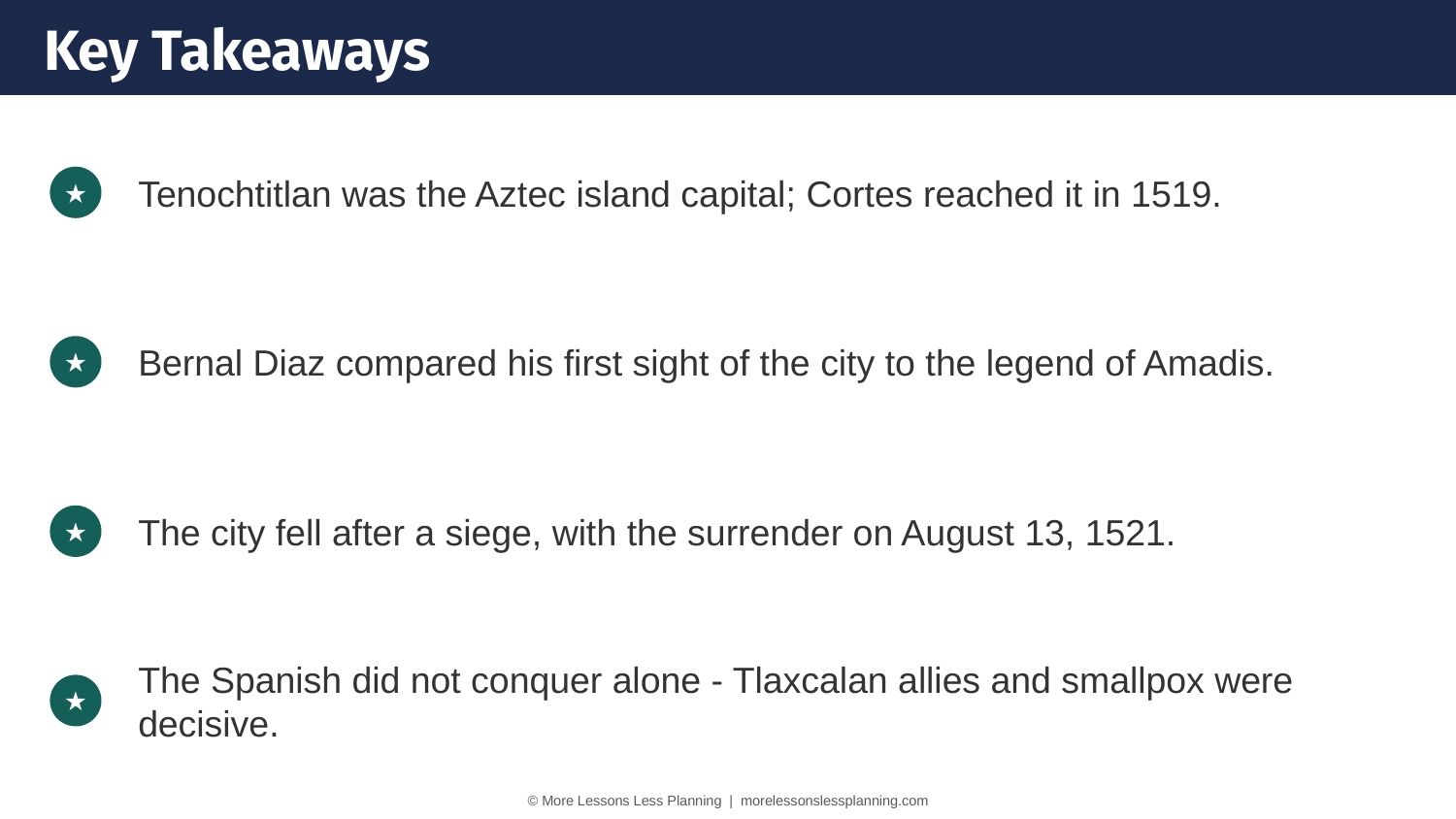

Key Takeaways
Tenochtitlan was the Aztec island capital; Cortes reached it in 1519.

★
Bernal Diaz compared his first sight of the city to the legend of Amadis.

★
The city fell after a siege, with the surrender on August 13, 1521.

★
The Spanish did not conquer alone - Tlaxcalan allies and smallpox were decisive.

★
© More Lessons Less Planning  |  morelessonslessplanning.com